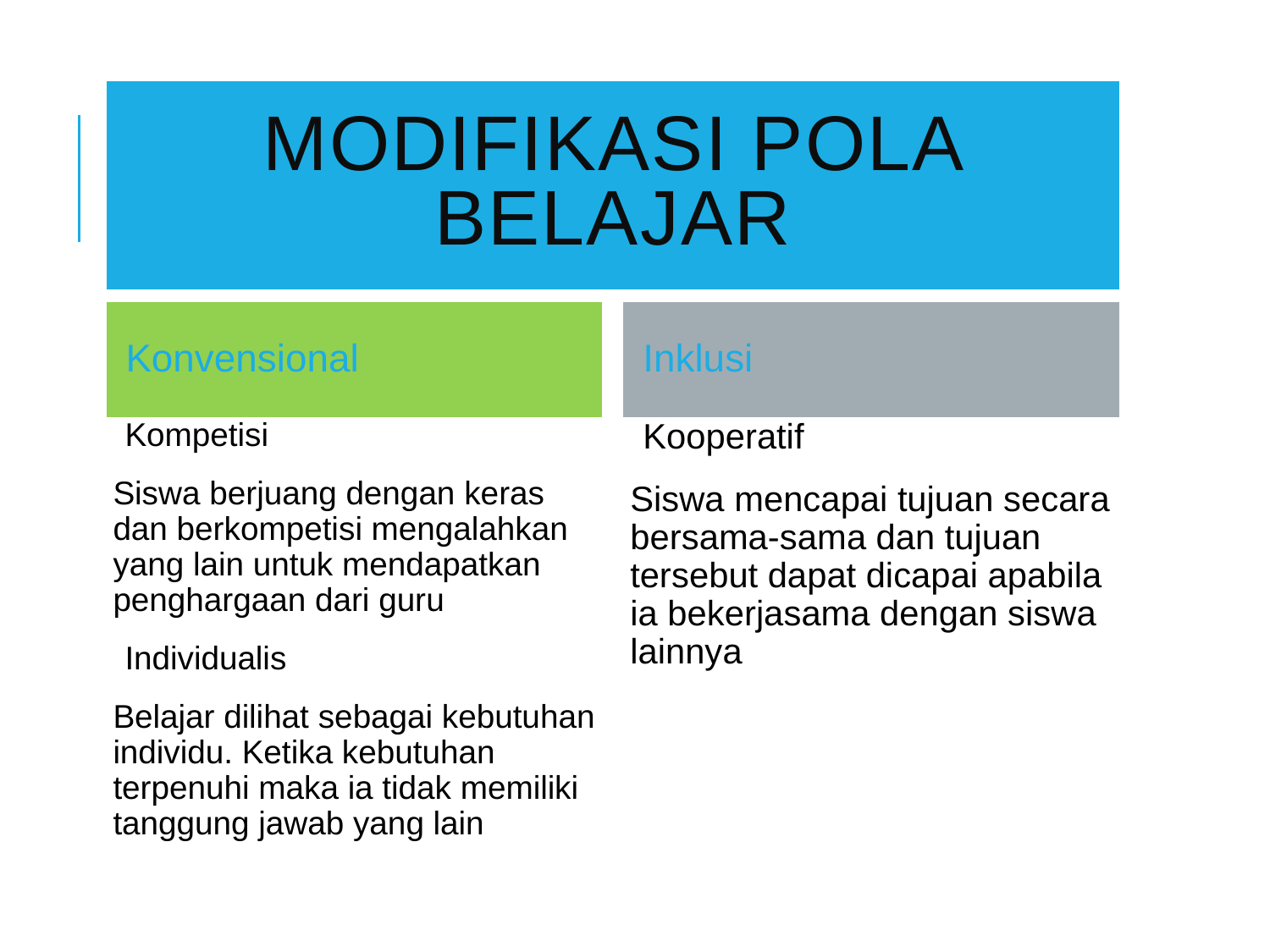

# Modifikasi Pola Belajar
Konvensional
Inklusi
Kompetisi
Siswa berjuang dengan keras dan berkompetisi mengalahkan yang lain untuk mendapatkan penghargaan dari guru
Individualis
Belajar dilihat sebagai kebutuhan individu. Ketika kebutuhan terpenuhi maka ia tidak memiliki tanggung jawab yang lain
Kooperatif
Siswa mencapai tujuan secara bersama-sama dan tujuan tersebut dapat dicapai apabila ia bekerjasama dengan siswa lainnya